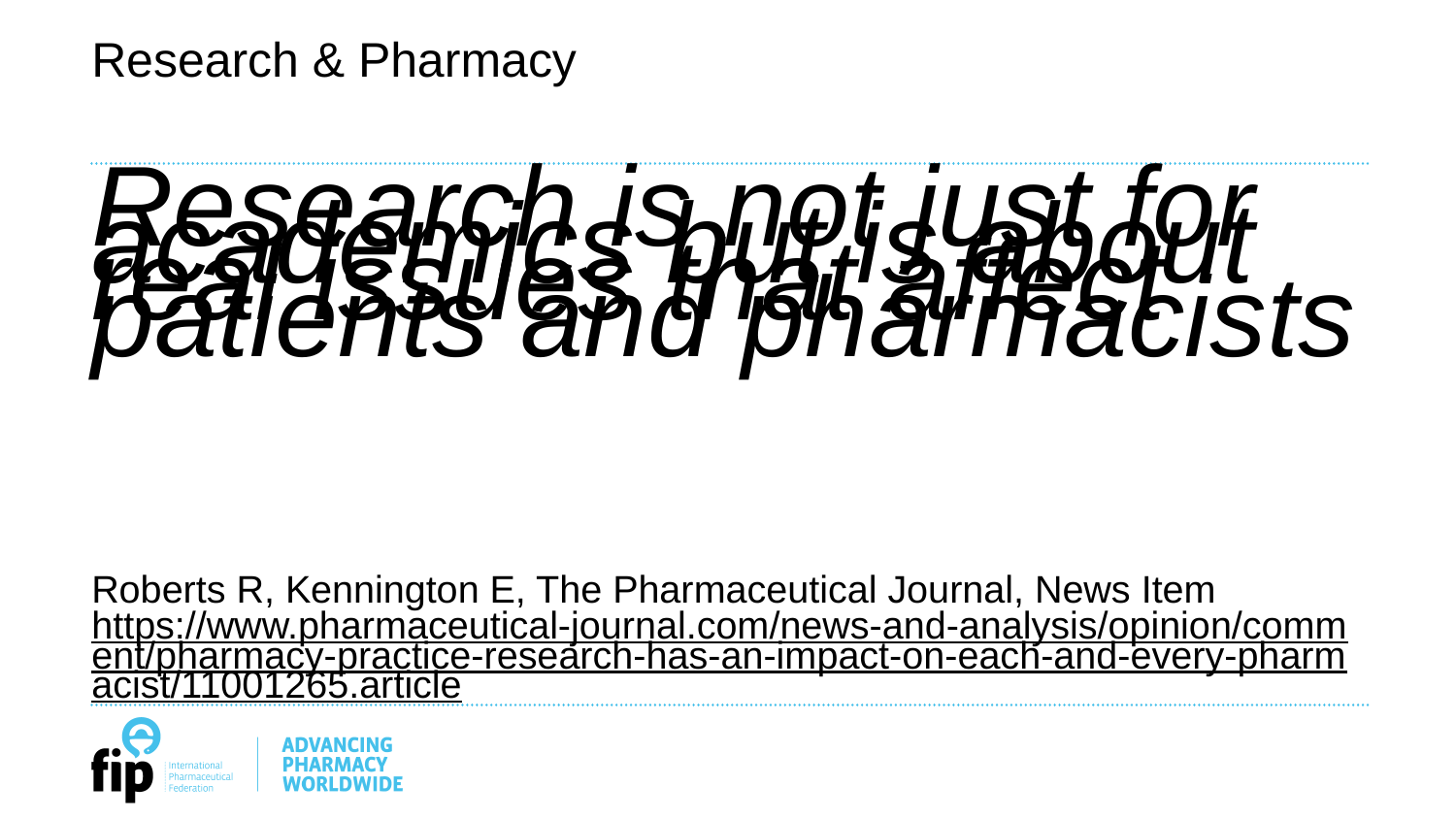

# Research & Pharmacy

Research is not just for academics but is about real issues that affect patients and pharmacists

Roberts R, Kennington E, The Pharmaceutical Journal, News Item
https://www.pharmaceutical-journal.com/news-and-analysis/opinion/comment/pharmacy-practice-research-has-an-impact-on-each-and-every-pharmacist/11001265.article